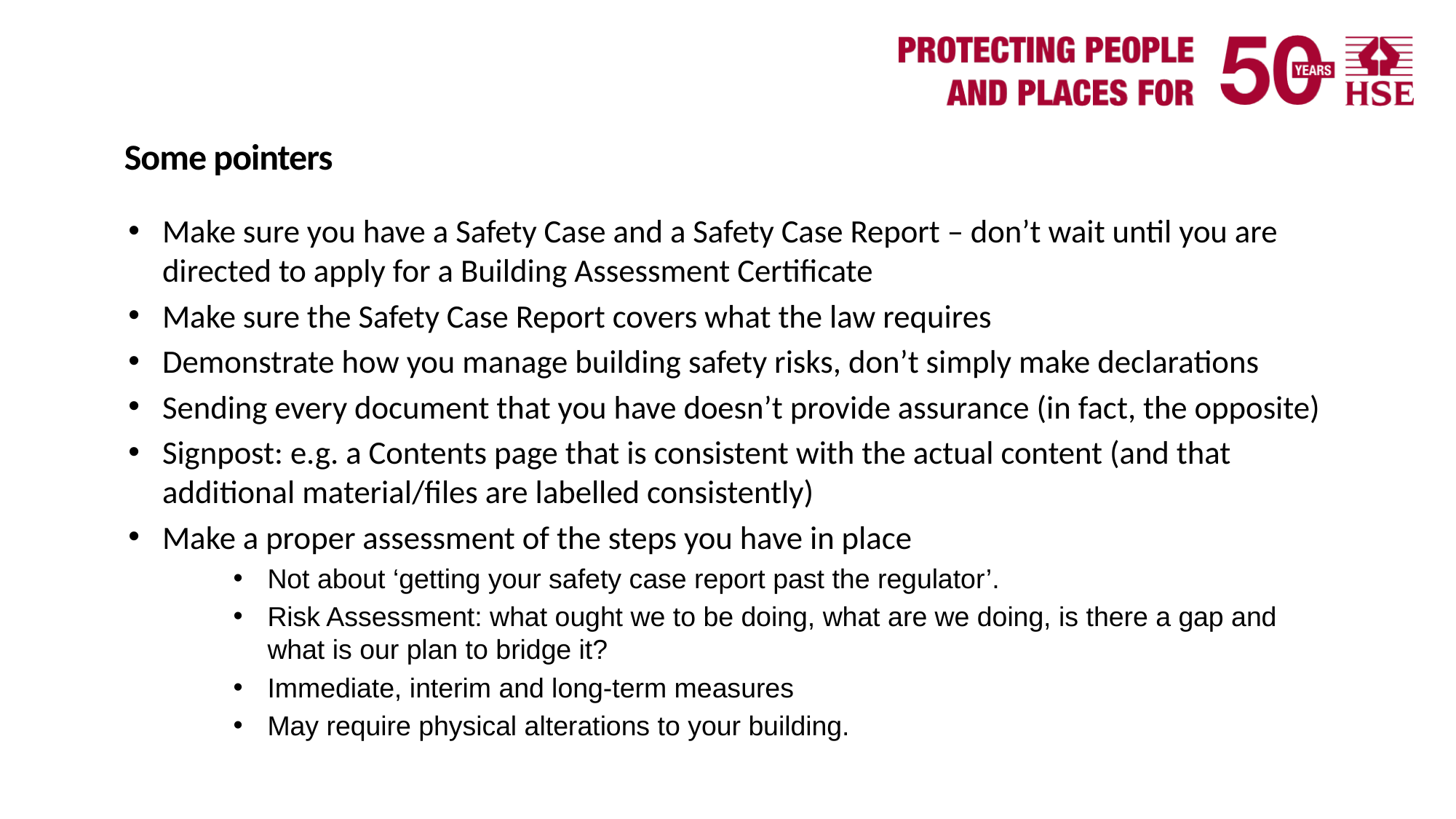

# Some pointers
Make sure you have a Safety Case and a Safety Case Report – don’t wait until you are directed to apply for a Building Assessment Certificate
Make sure the Safety Case Report covers what the law requires
Demonstrate how you manage building safety risks, don’t simply make declarations
Sending every document that you have doesn’t provide assurance (in fact, the opposite)
Signpost: e.g. a Contents page that is consistent with the actual content (and that additional material/files are labelled consistently)
Make a proper assessment of the steps you have in place
Not about ‘getting your safety case report past the regulator’.
Risk Assessment: what ought we to be doing, what are we doing, is there a gap and what is our plan to bridge it?
Immediate, interim and long-term measures
May require physical alterations to your building.